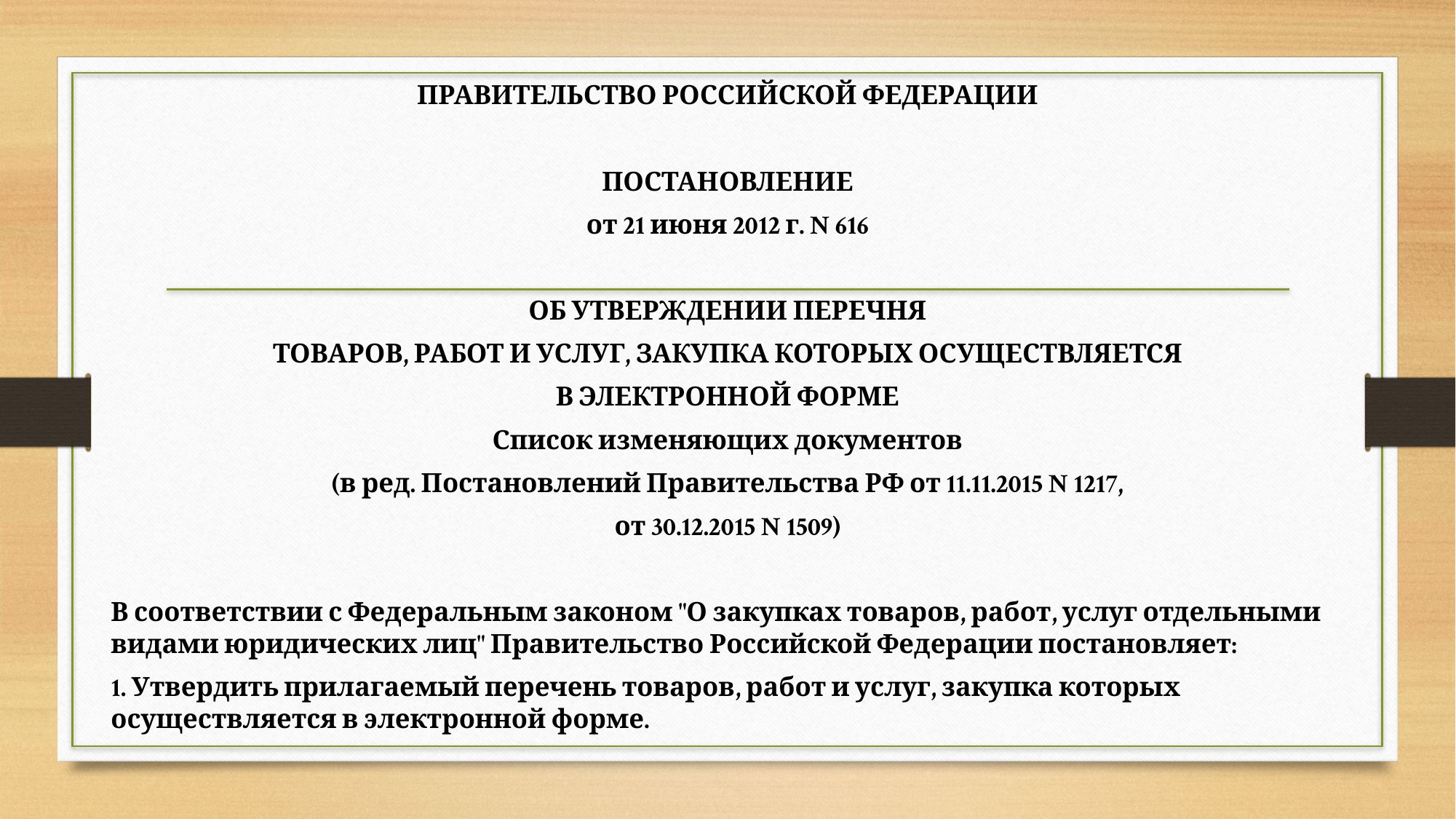

ПРАВИТЕЛЬСТВО РОССИЙСКОЙ ФЕДЕРАЦИИ

ПОСТАНОВЛЕНИЕ
от 21 июня 2012 г. N 616

ОБ УТВЕРЖДЕНИИ ПЕРЕЧНЯ
ТОВАРОВ, РАБОТ И УСЛУГ, ЗАКУПКА КОТОРЫХ ОСУЩЕСТВЛЯЕТСЯ
В ЭЛЕКТРОННОЙ ФОРМЕ
Список изменяющих документов
(в ред. Постановлений Правительства РФ от 11.11.2015 N 1217,
от 30.12.2015 N 1509)

В соответствии с Федеральным законом "О закупках товаров, работ, услуг отдельными видами юридических лиц" Правительство Российской Федерации постановляет:
1. Утвердить прилагаемый перечень товаров, работ и услуг, закупка которых осуществляется в электронной форме.